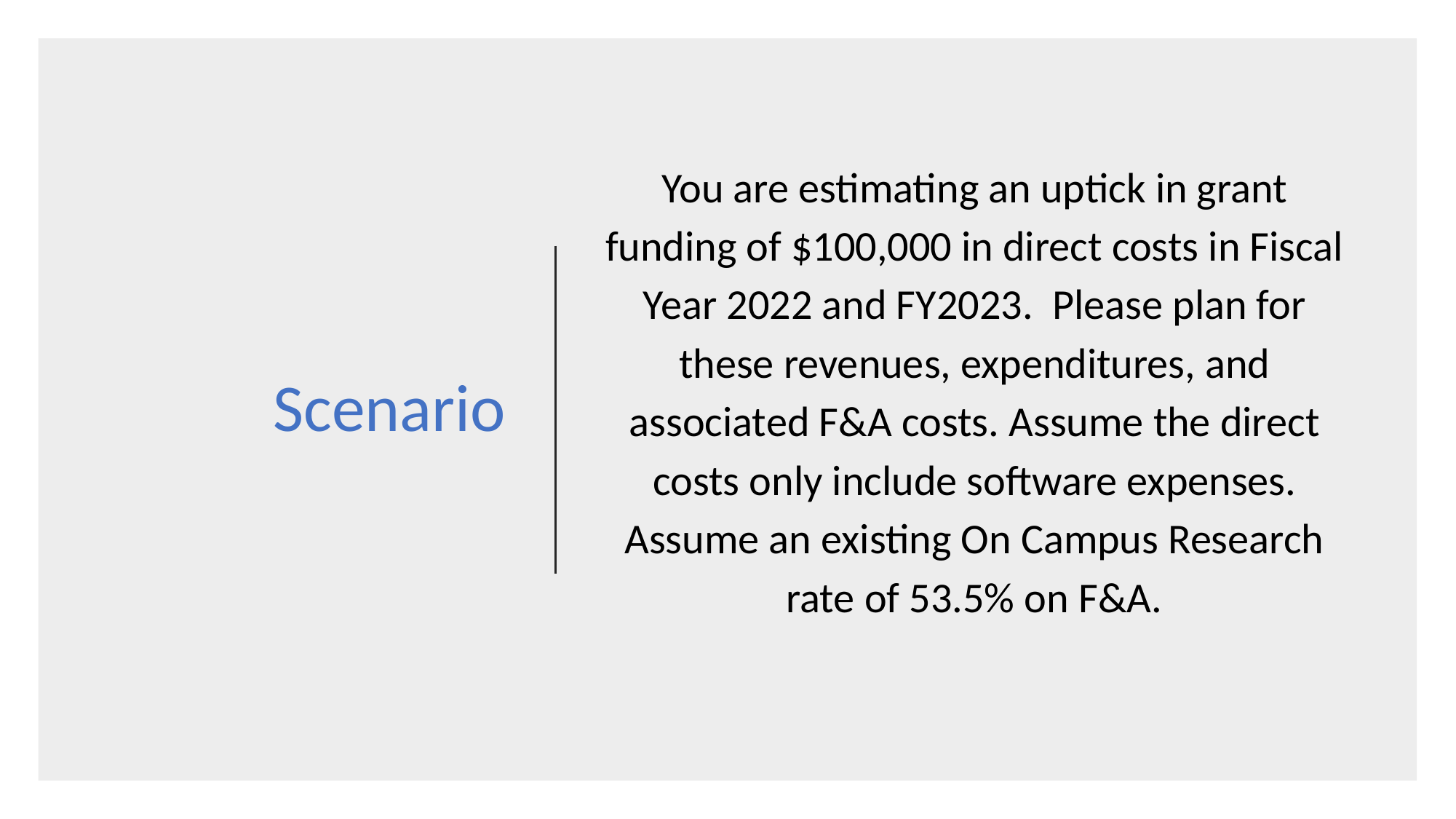

You are estimating an uptick in grant funding of $100,000 in direct costs in Fiscal Year 2022 and FY2023.  Please plan for these revenues, expenditures, and associated F&A costs. Assume the direct costs only include software expenses. Assume an existing On Campus Research rate of 53.5% on F&A.

# Scenario